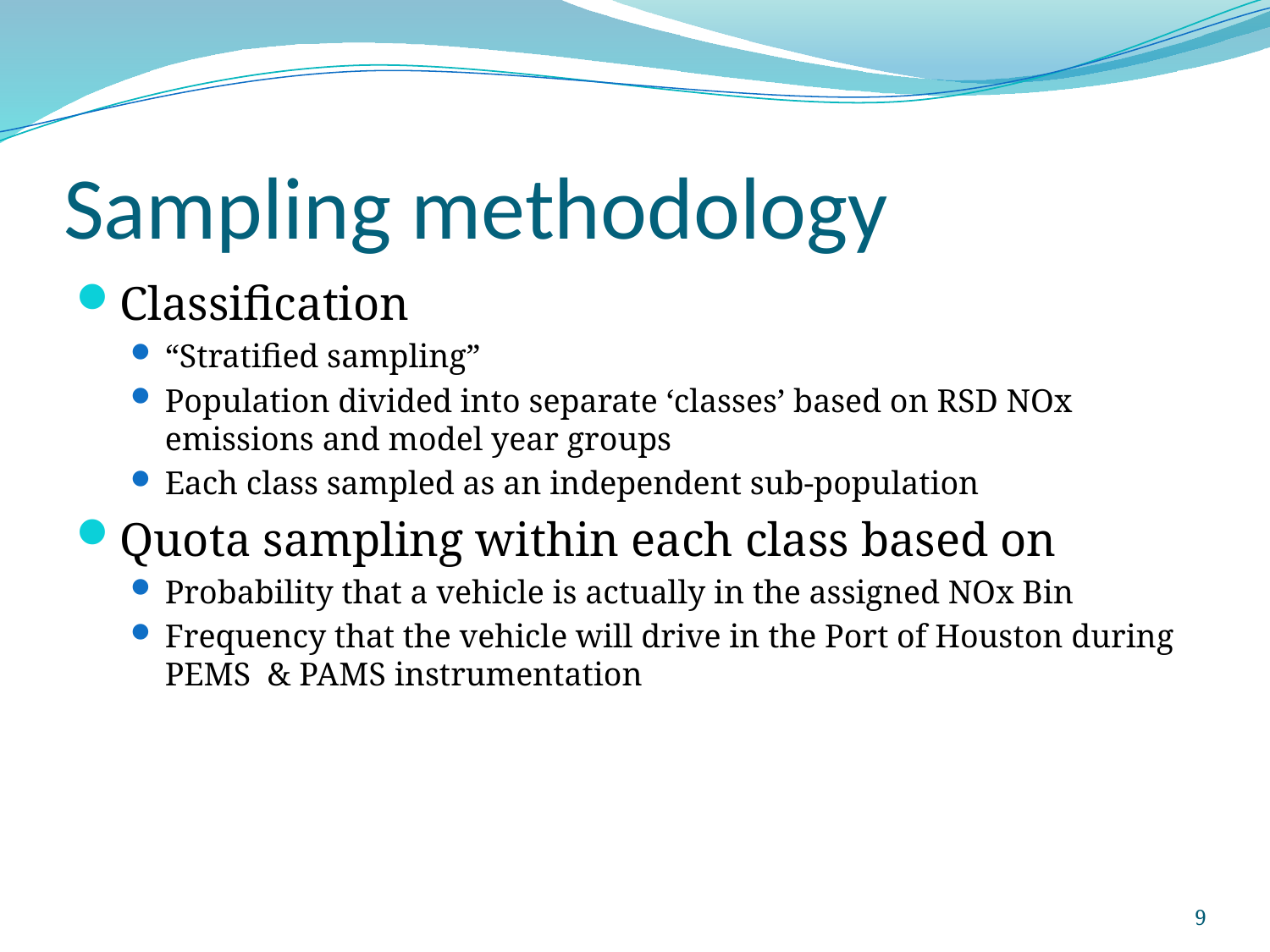

# Sampling methodology
Classification
“Stratified sampling”
Population divided into separate ‘classes’ based on RSD NOx emissions and model year groups
Each class sampled as an independent sub-population
Quota sampling within each class based on
Probability that a vehicle is actually in the assigned NOx Bin
Frequency that the vehicle will drive in the Port of Houston during PEMS  & PAMS instrumentation

9